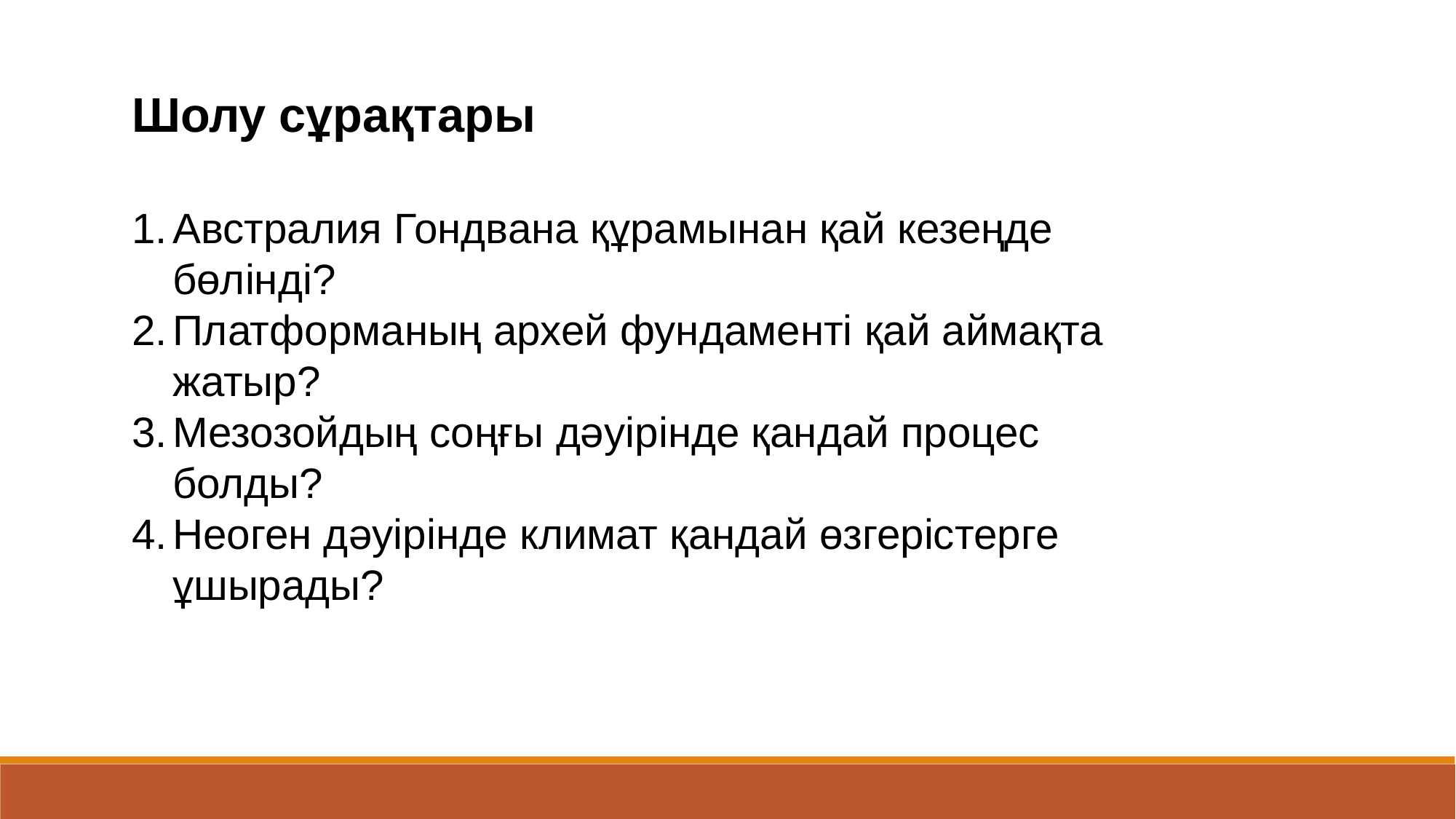

Шолу сұрақтары
Австралия Гондвана құрамынан қай кезеңде бөлінді?
Платформаның архей фундаменті қай аймақта жатыр?
Мезозойдың соңғы дәуірінде қандай процес болды?
Неоген дәуірінде климат қандай өзгерістерге ұшырады?